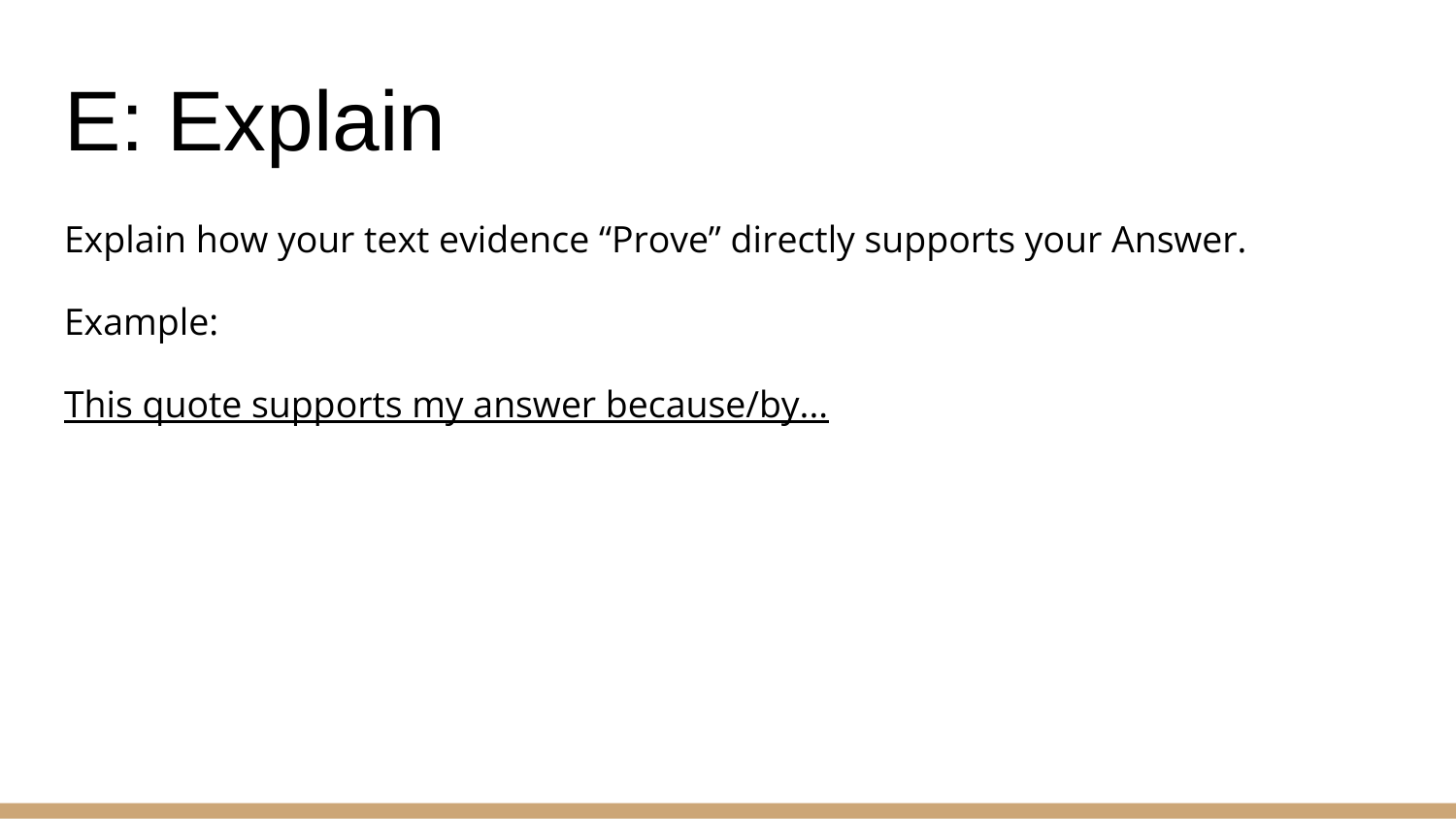

# E: Explain
Explain how your text evidence “Prove” directly supports your Answer.
Example:
This quote supports my answer because/by...